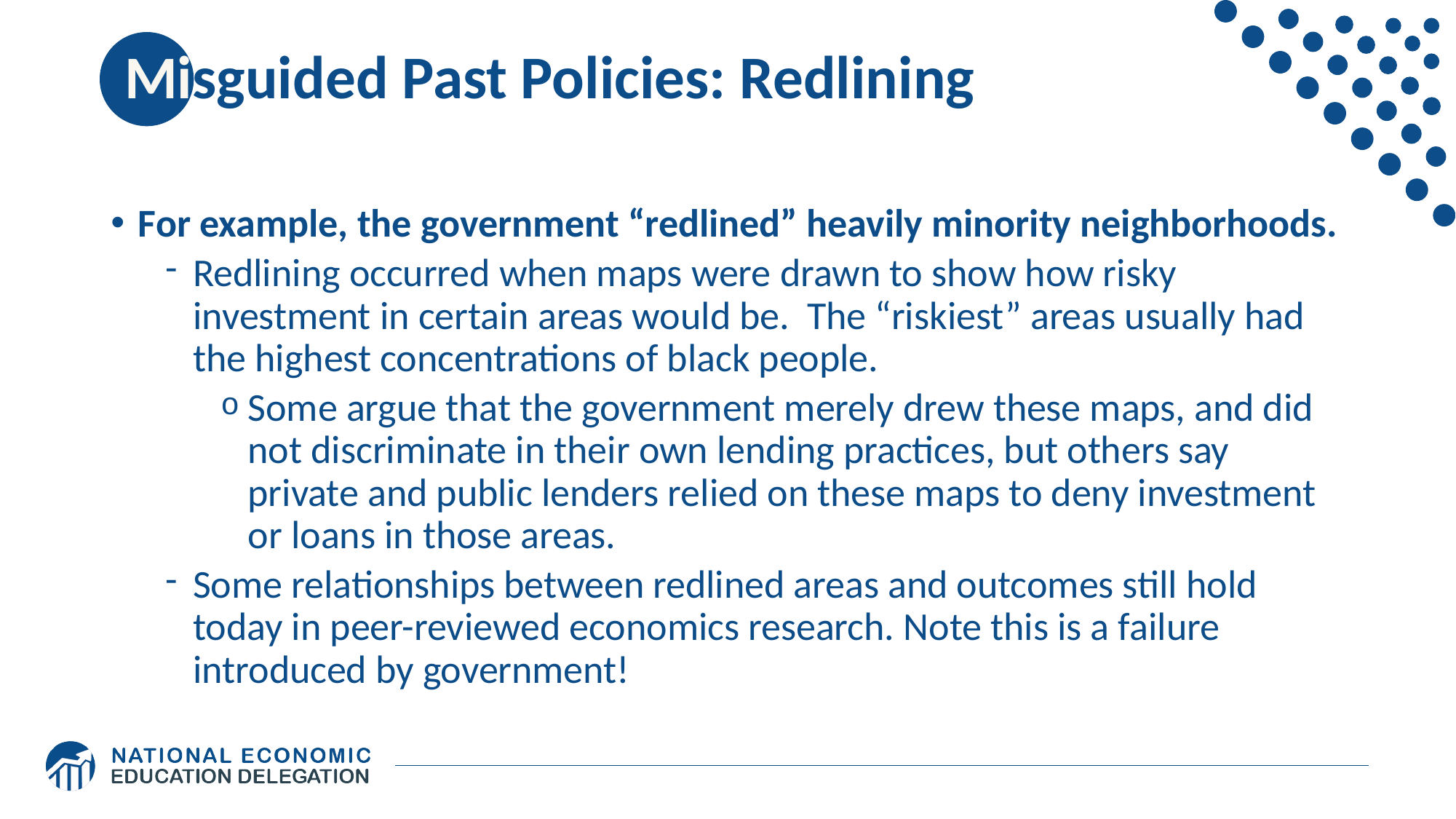

# Misguided Past Policies: Redlining
For example, the government “redlined” heavily minority neighborhoods.
Redlining occurred when maps were drawn to show how risky investment in certain areas would be.  The “riskiest” areas usually had the highest concentrations of black people.
Some argue that the government merely drew these maps, and did not discriminate in their own lending practices, but others say private and public lenders relied on these maps to deny investment or loans in those areas.
Some relationships between redlined areas and outcomes still hold today in peer-reviewed economics research. Note this is a failure introduced by government!